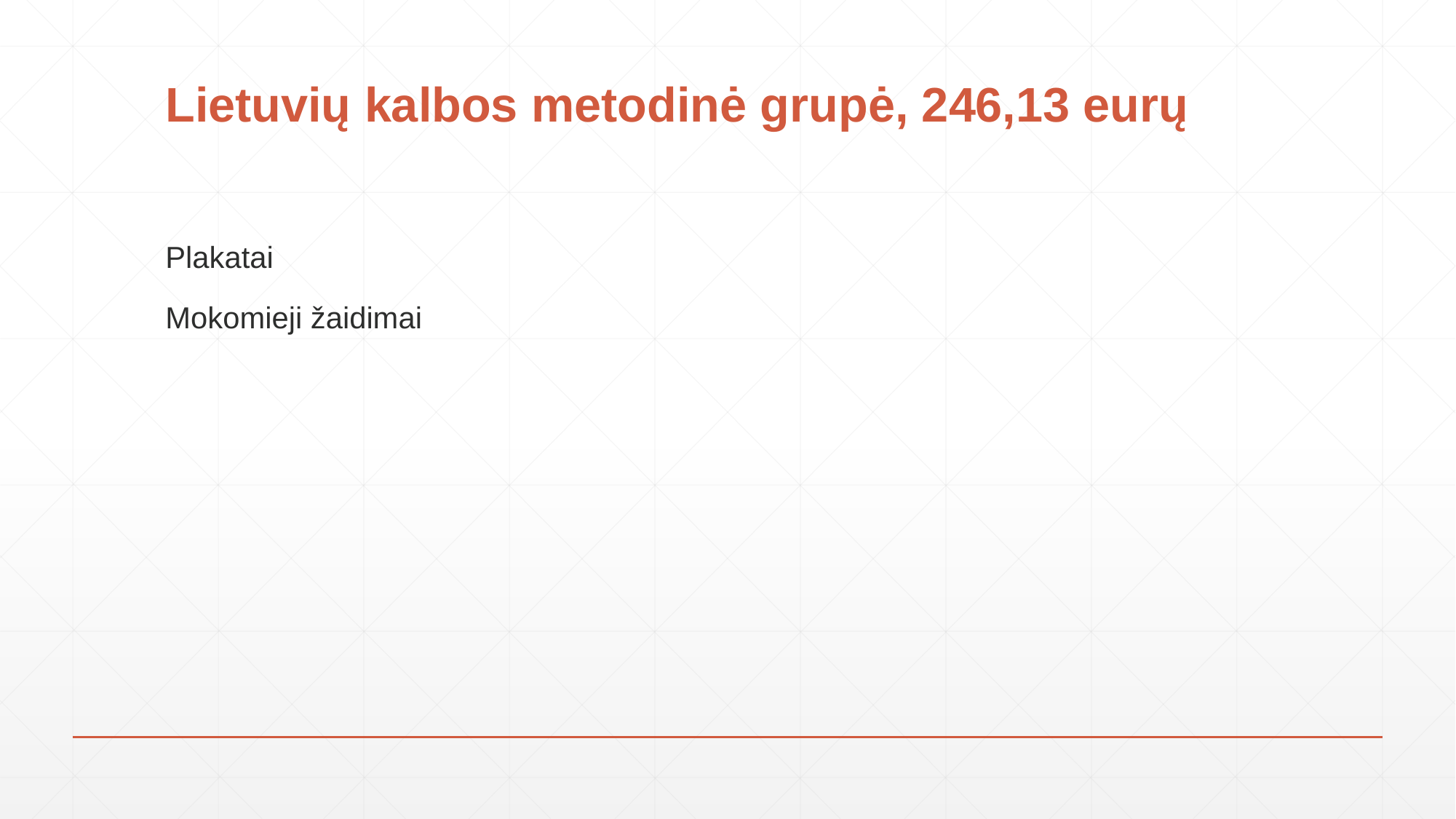

# Lietuvių kalbos metodinė grupė, 246,13 eurų
Plakatai
Mokomieji žaidimai